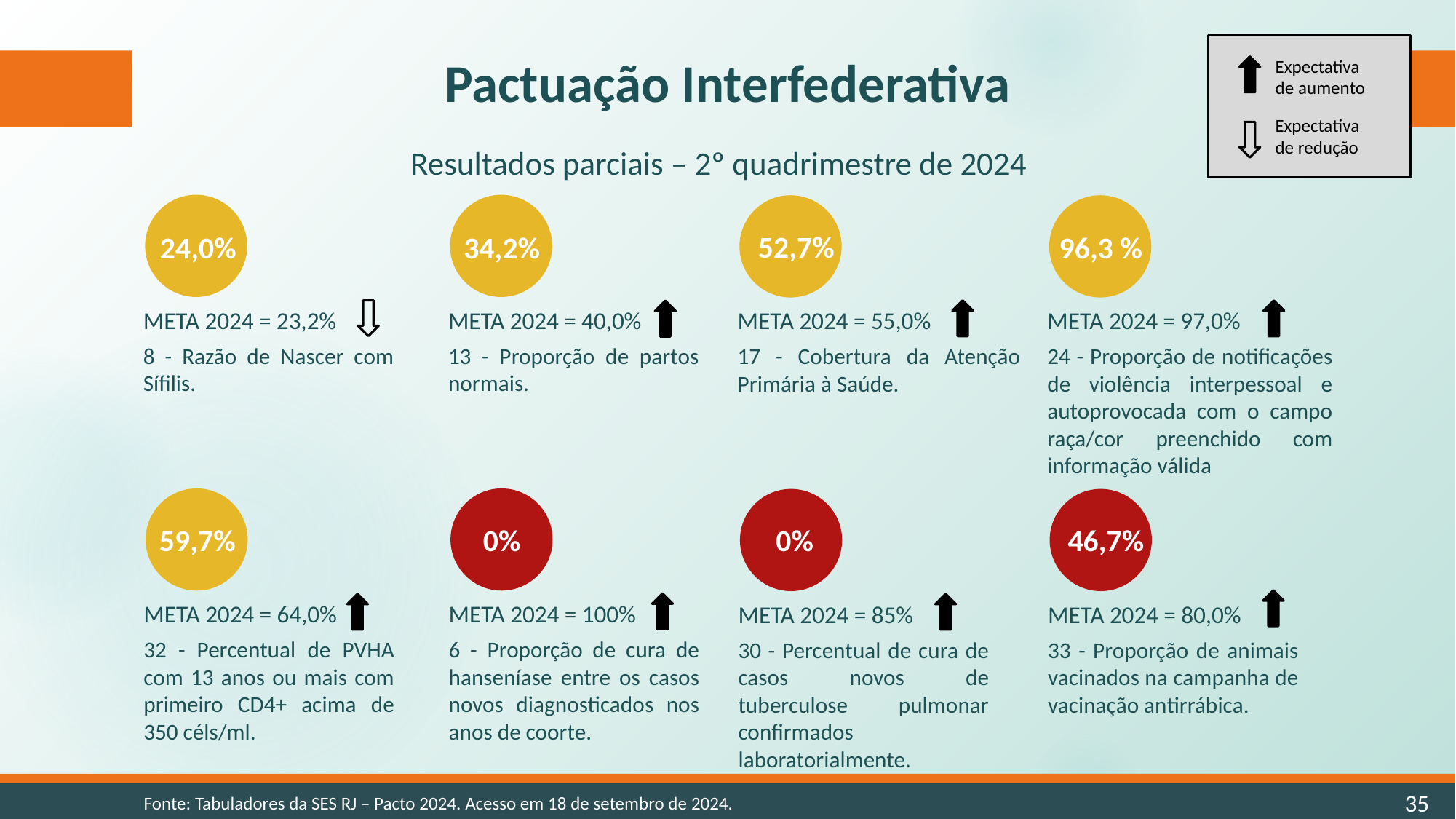

Expectativa de aumento

Expectativa de redução

# Pactuação Interfederativa
Resultados parciais – 2º quadrimestre de 2024

24,0%

META 2024 = 23,2%
8 - Razão de Nascer com Sífilis.

34,2%

META 2024 = 40,0%
13 - Proporção de partos normais.

52,7%

META 2024 = 55,0%
17 - Cobertura da Atenção Primária à Saúde.

96,3 %

META 2024 = 97,0%
24 - Proporção de notificações de violência interpessoal e autoprovocada com o campo raça/cor preenchido com informação válida

59,7%

META 2024 = 64,0%
32 - Percentual de PVHA com 13 anos ou mais com primeiro CD4+ acima de 350 céls/ml.

0%

META 2024 = 100%
6 - Proporção de cura de hanseníase entre os casos novos diagnosticados nos anos de coorte.

0%

META 2024 = 85%
30 - Percentual de cura de casos novos de tuberculose pulmonar confirmados laboratorialmente.

46,7%

META 2024 = 80,0%
33 - Proporção de animais vacinados na campanha de vacinação antirrábica.

35
Fonte: Tabuladores da SES RJ – Pacto 2024. Acesso em 18 de setembro de 2024.